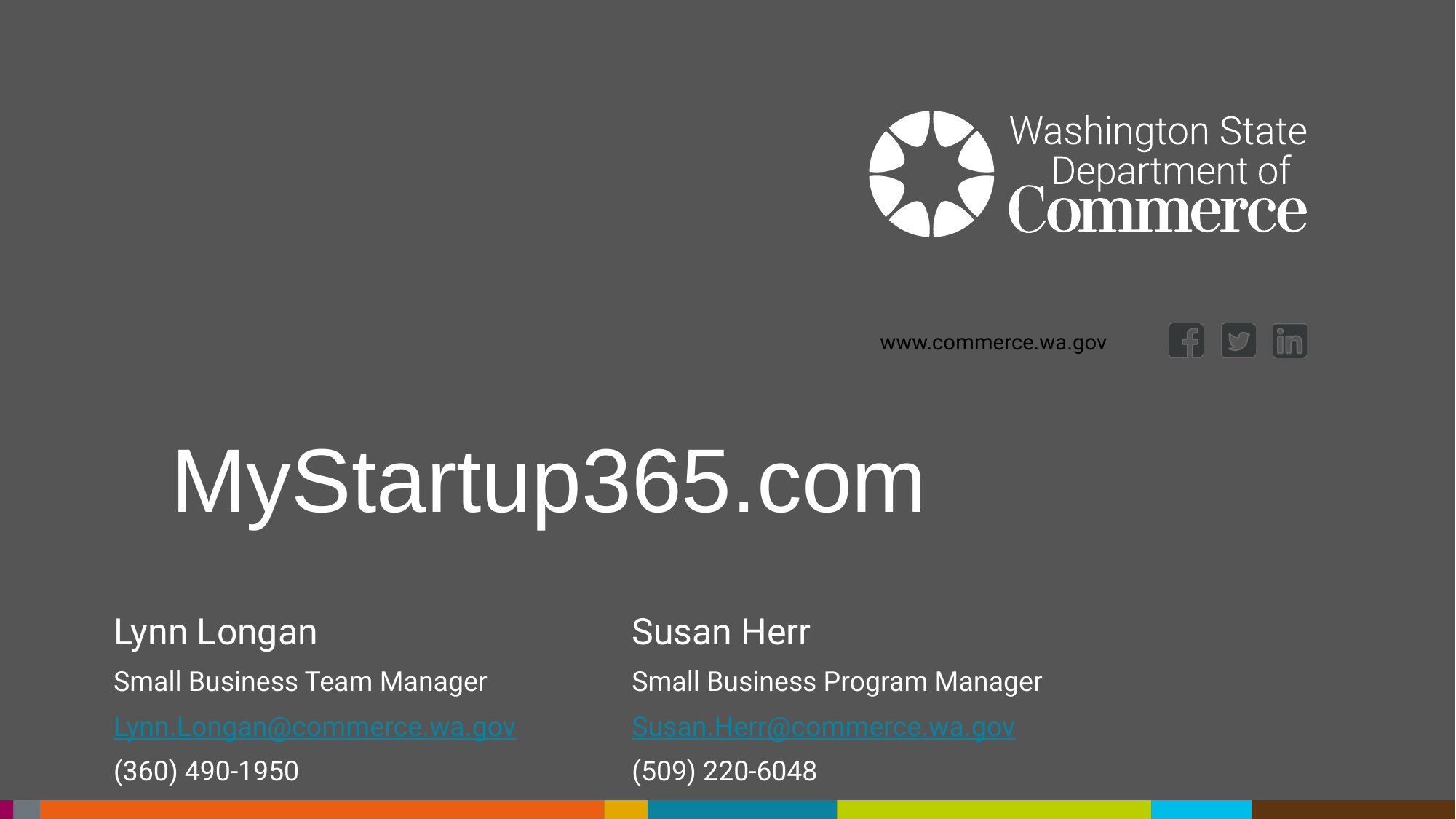

# MyStartup365.com
Lynn Longan
Small Business Team Manager
Lynn.Longan@commerce.wa.gov
(360) 490-1950

Susan Herr
Small Business Program Manager
Susan.Herr@commerce.wa.gov
(509) 220-6048